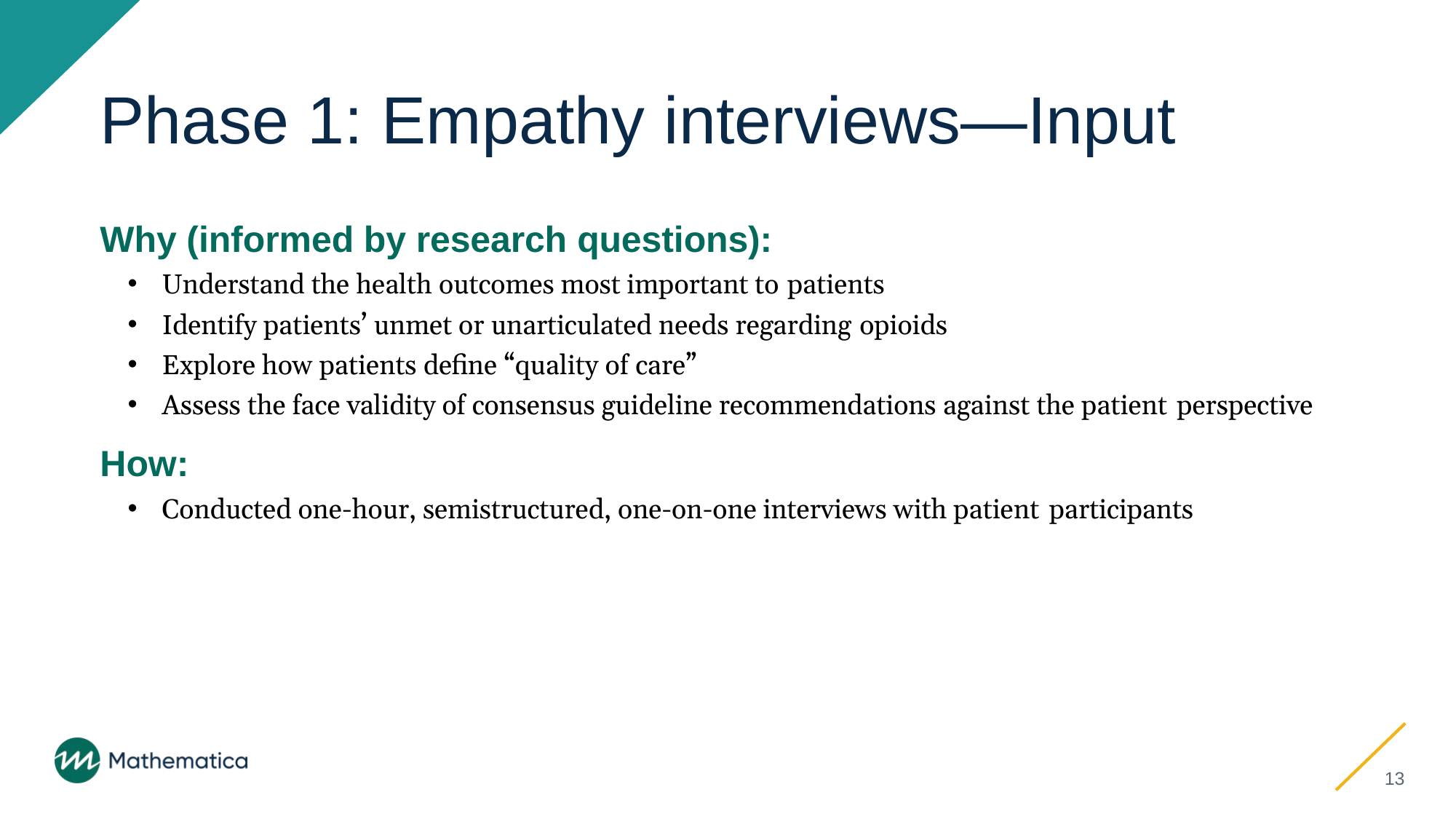

# Phase 1: Empathy interviews—Input
Why (informed by research questions):
Understand the health outcomes most important to patients
Identify patients’ unmet or unarticulated needs regarding opioids
Explore how patients define “quality of care”
Assess the face validity of consensus guideline recommendations against the patient perspective
How:
Conducted one-hour, semistructured, one-on-one interviews with patient participants

13